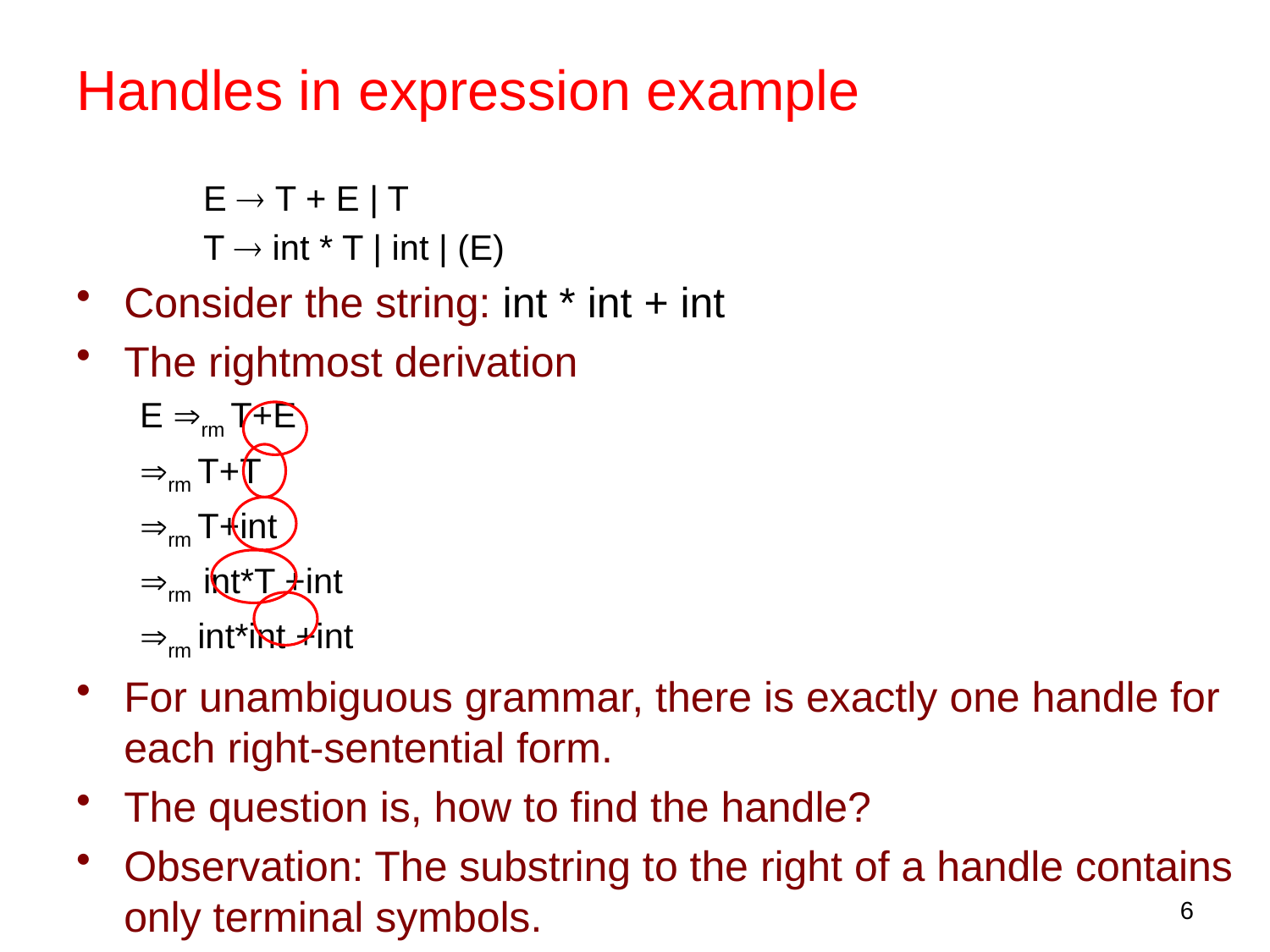

# Handles in expression example
E → T + E | T
T → int * T | int | (E)
Consider the string: int * int + int
The rightmost derivation
E ⇒rm T+E
⇒rm T+T
⇒rm T+int
⇒rm  int*T +int
⇒rm int*int +int
For unambiguous grammar, there is exactly one handle for each right-sentential form.
The question is, how to find the handle?
Observation: The substring to the right of a handle contains only terminal symbols.

6